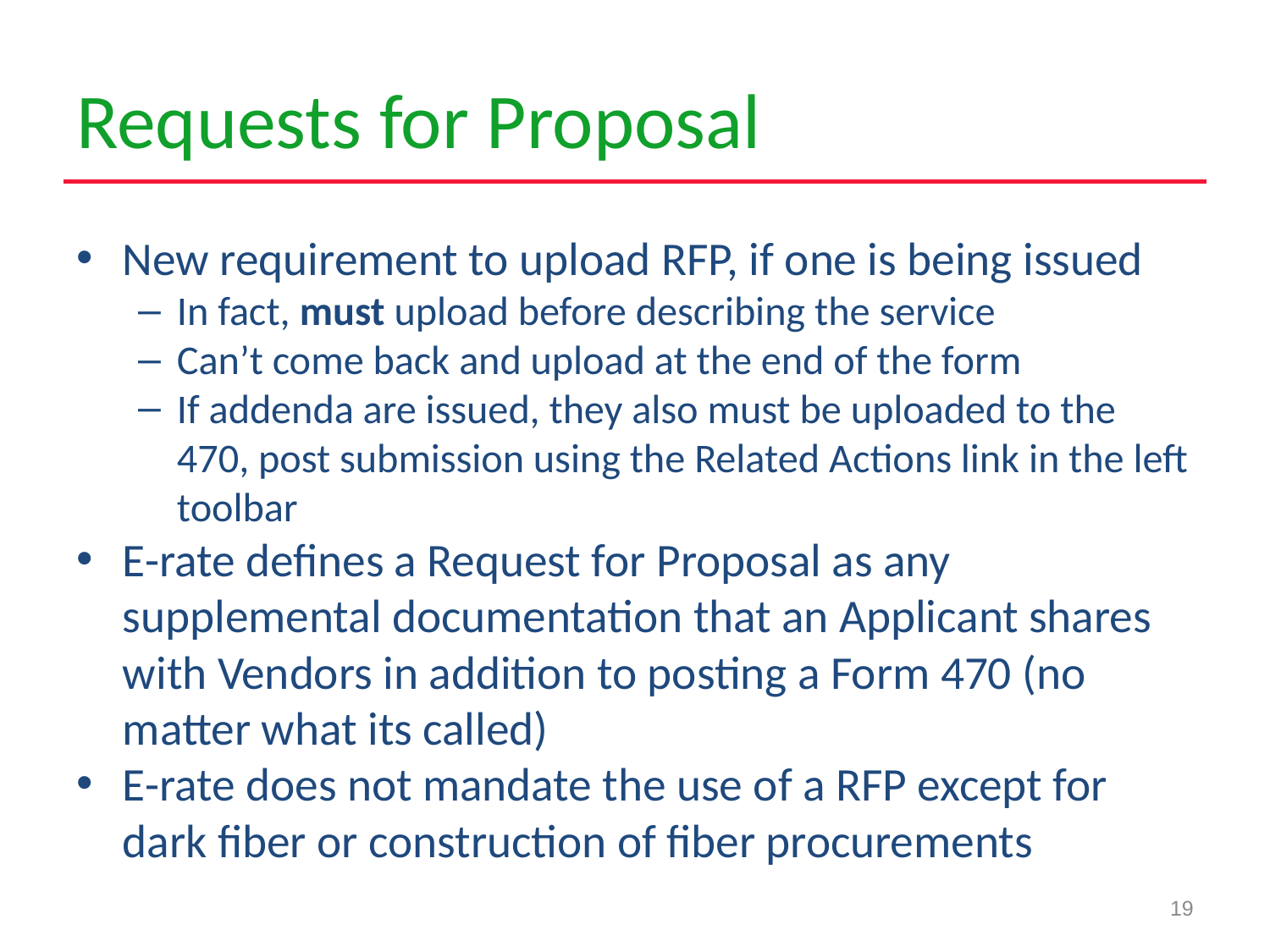

# Requests for Proposal
New requirement to upload RFP, if one is being issued
In fact, must upload before describing the service
Can’t come back and upload at the end of the form
If addenda are issued, they also must be uploaded to the 470, post submission using the Related Actions link in the left toolbar
E-rate defines a Request for Proposal as any supplemental documentation that an Applicant shares with Vendors in addition to posting a Form 470 (no matter what its called)
E-rate does not mandate the use of a RFP except for dark fiber or construction of fiber procurements

19